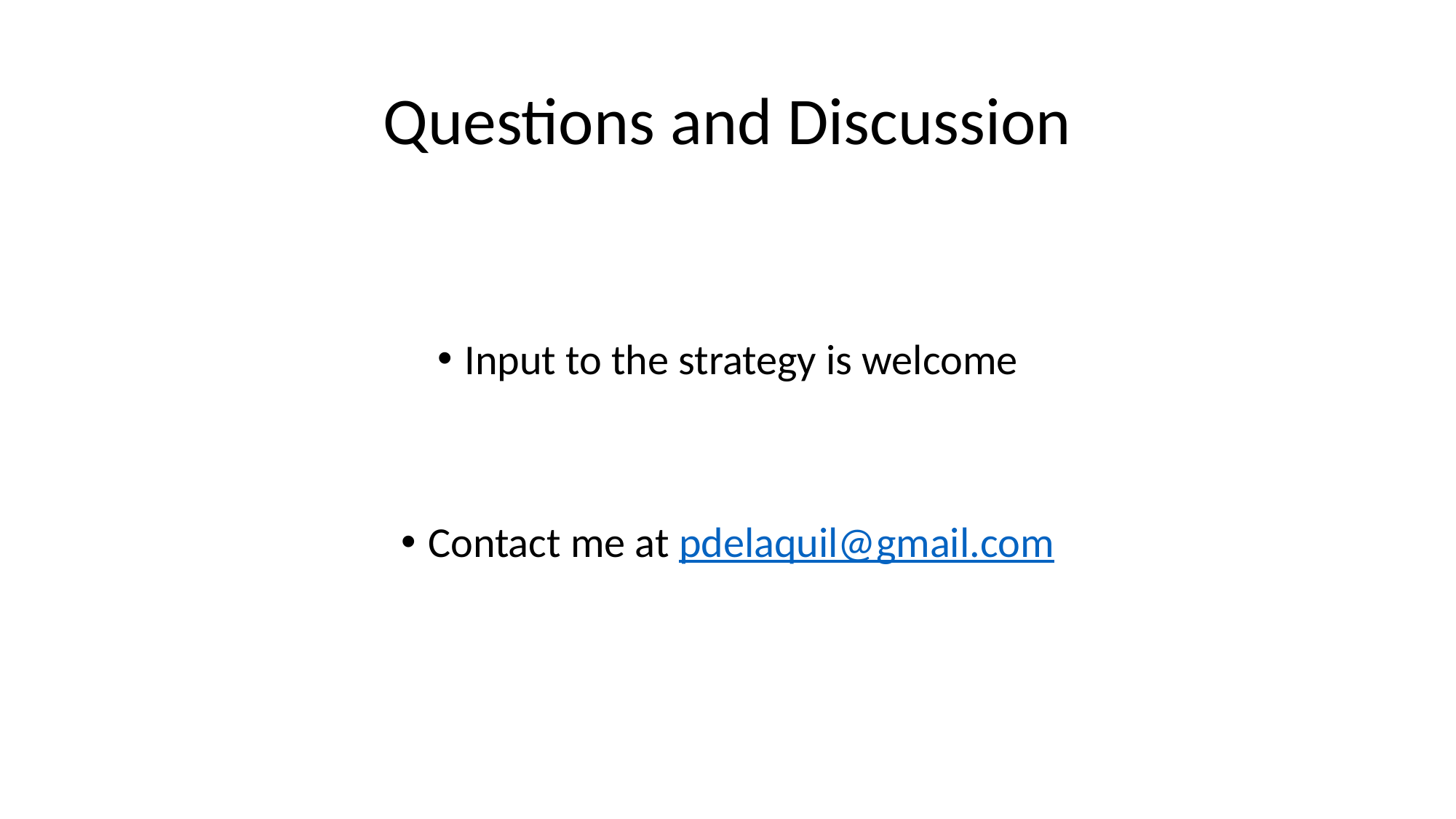

# Questions and Discussion
Input to the strategy is welcome

Contact me at pdelaquil@gmail.com